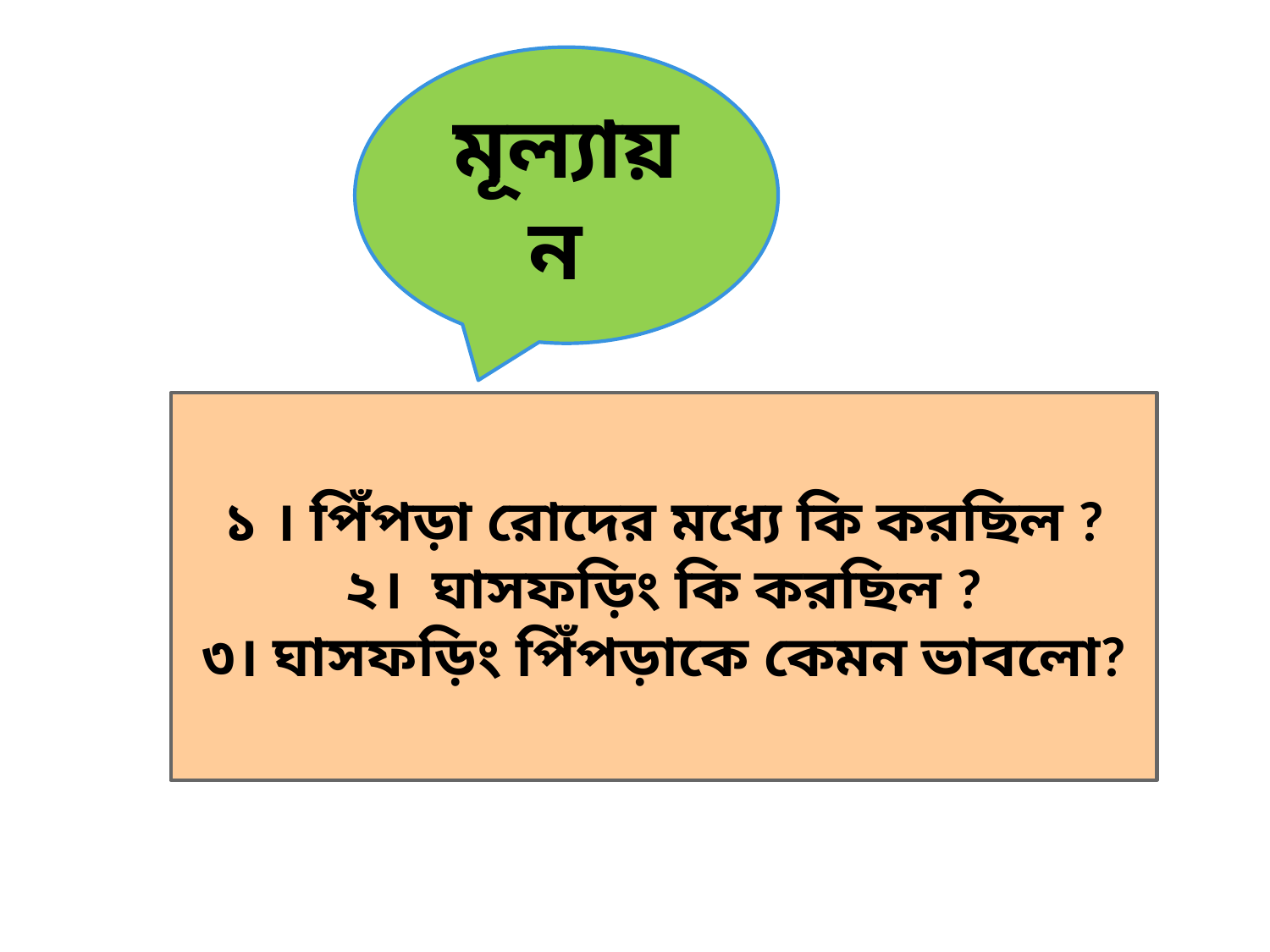

মূল্যায়ন
১ । পিঁপড়া রোদের মধ্যে কি করছিল ?
২।  ঘাসফড়িং কি করছিল ?
৩। ঘাসফড়িং পিঁপড়াকে কেমন ভাবলো?